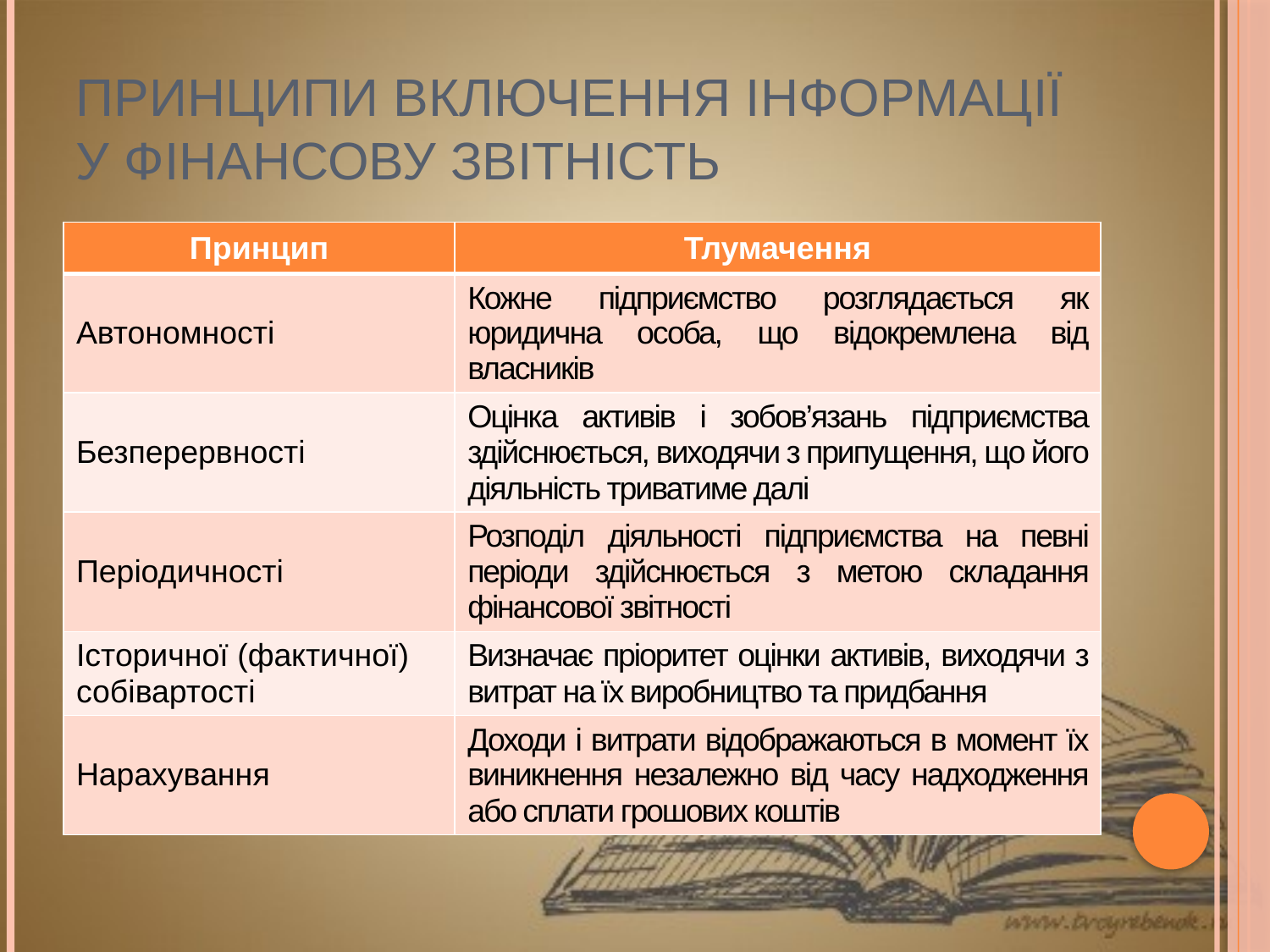

# Принципи включення інформації у фінансову звітність
| Принцип | Тлумачення |
| --- | --- |
| Автономності | Кожне підприємство розглядається як юридична особа, що відокремлена від власників |
| Безперервності | Оцінка активів і зобов’язань підприємства здійснюється, виходячи з припущення, що його діяльність триватиме далі |
| Періодичності | Розподіл діяльності підприємства на певні періоди здійснюється з метою складання фінансової звітності |
| Історичної (фактичної) собівартості | Визначає пріоритет оцінки активів, виходячи з витрат на їх виробництво та придбання |
| Нарахування | Доходи і витрати відображаються в момент їх виникнення незалежно від часу надходження або сплати грошових коштів |